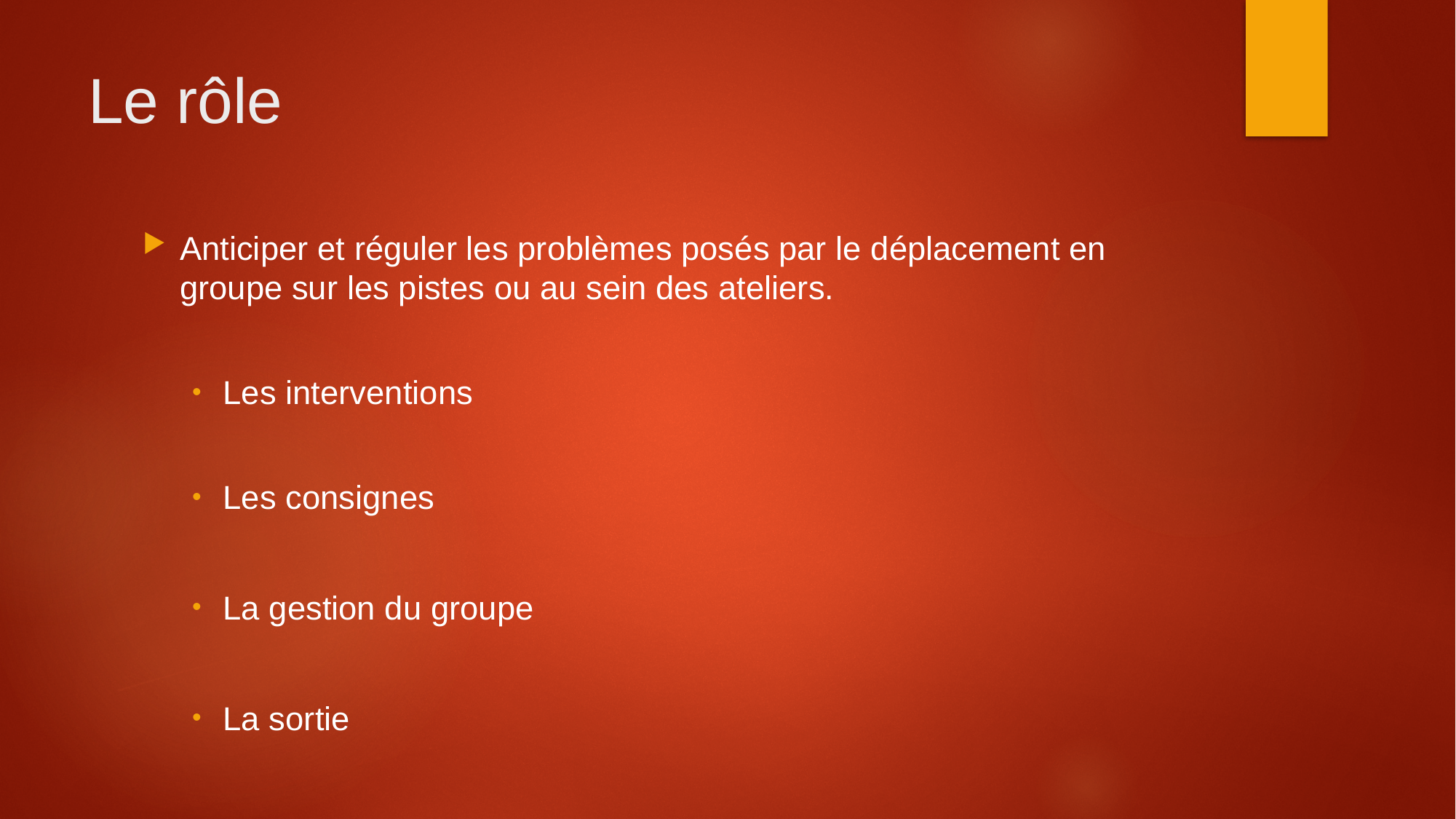

# Le rôle
Anticiper et réguler les problèmes posés par le déplacement en groupe sur les pistes ou au sein des ateliers.

Les interventions

Les consignes

La gestion du groupe

La sortie